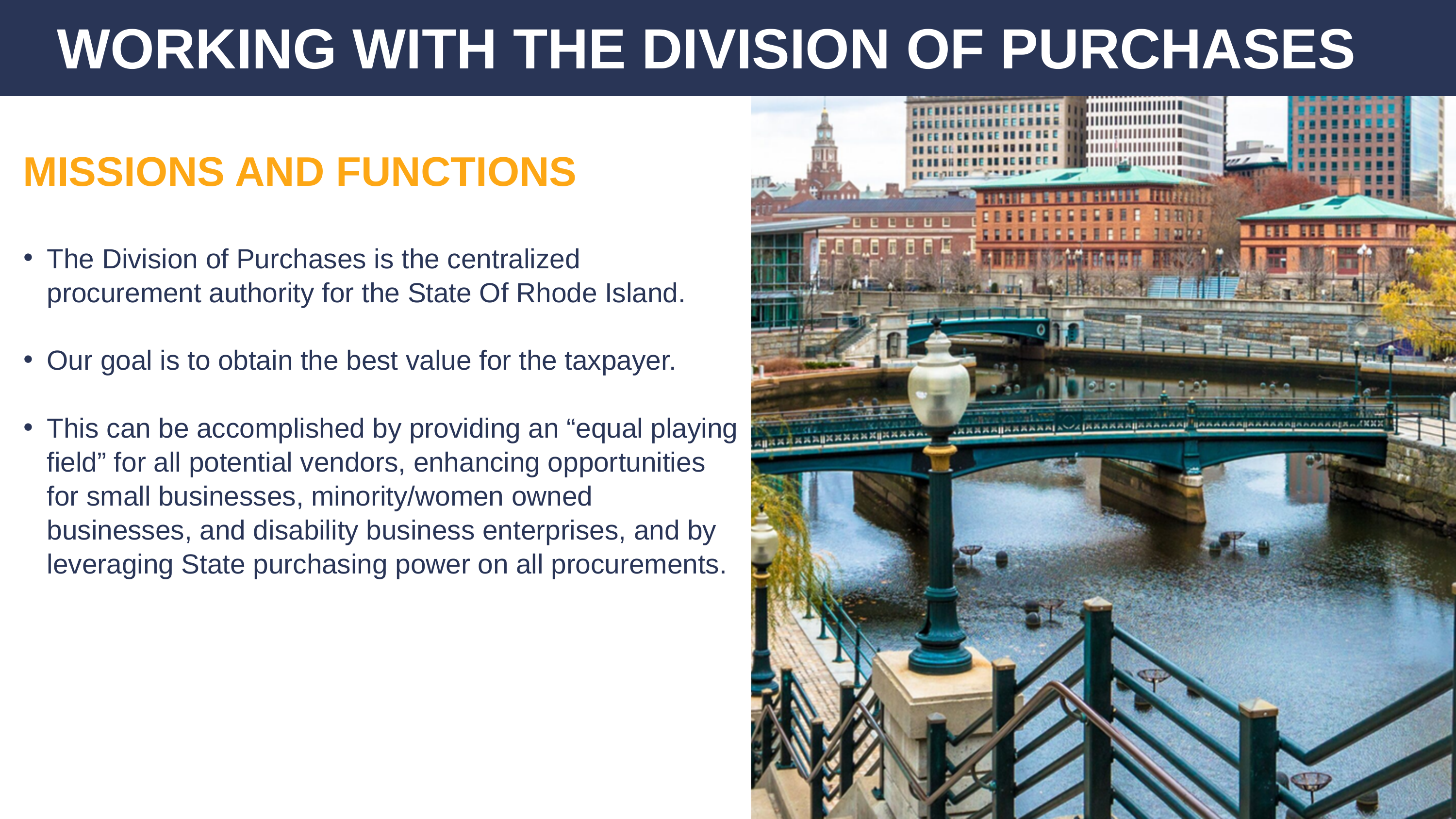

WORKING WITH THE DIVISION OF PURCHASES

  MISSIONS AND FUNCTIONS

The Division of Purchases is the centralized procurement authority for the State Of Rhode Island.

Our goal is to obtain the best value for the taxpayer.

This can be accomplished by providing an “equal playing field” for all potential vendors, enhancing opportunities for small businesses, minority/women owned businesses, and disability business enterprises, and by leveraging State purchasing power on all procurements.